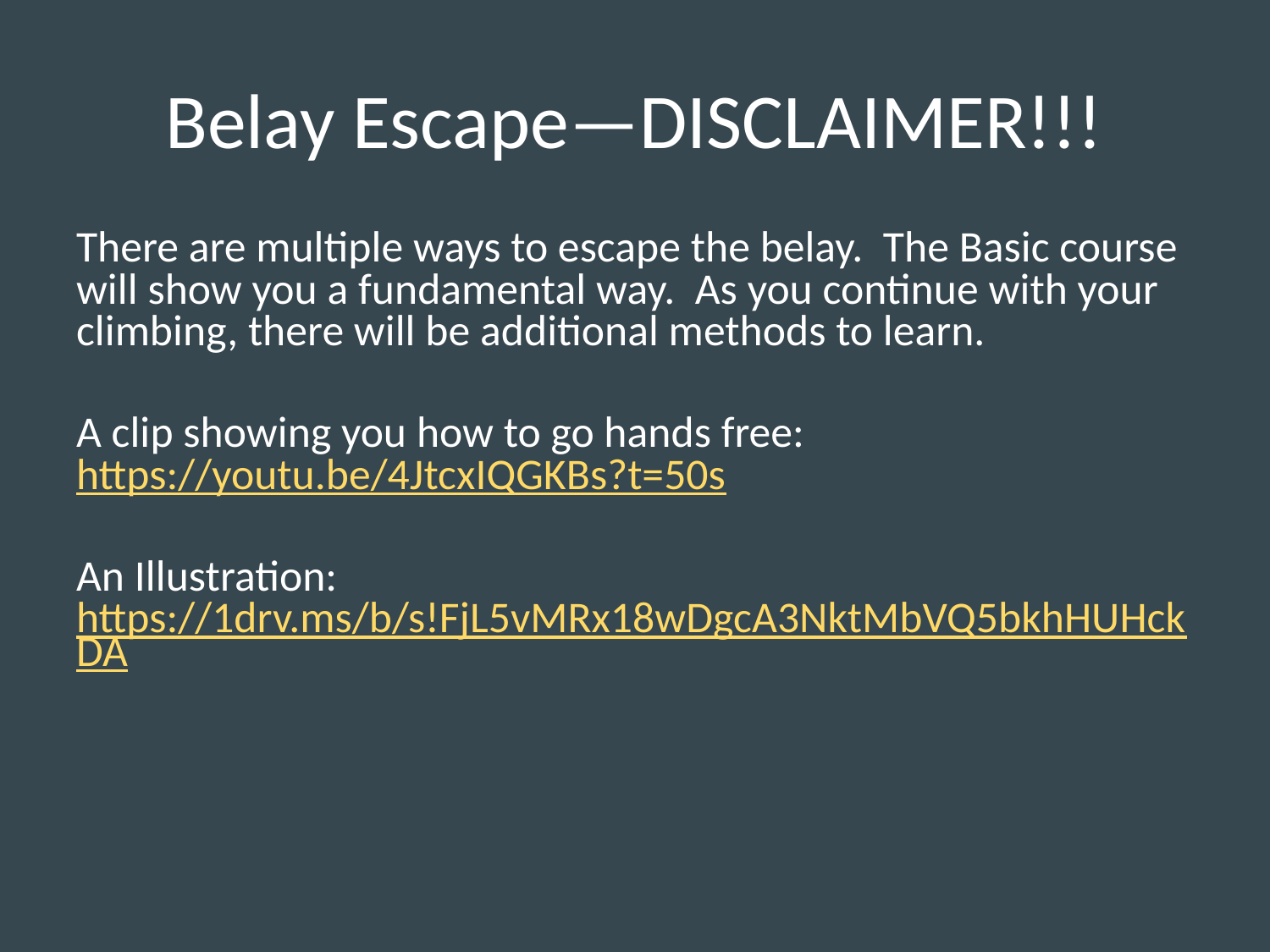

# Belay Escape—DISCLAIMER!!!
There are multiple ways to escape the belay.  The Basic course will show you a fundamental way.  As you continue with your climbing, there will be additional methods to learn.

A clip showing you how to go hands free: https://youtu.be/4JtcxIQGKBs?t=50s

An Illustration: https://1drv.ms/b/s!FjL5vMRx18wDgcA3NktMbVQ5bkhHUHckDA